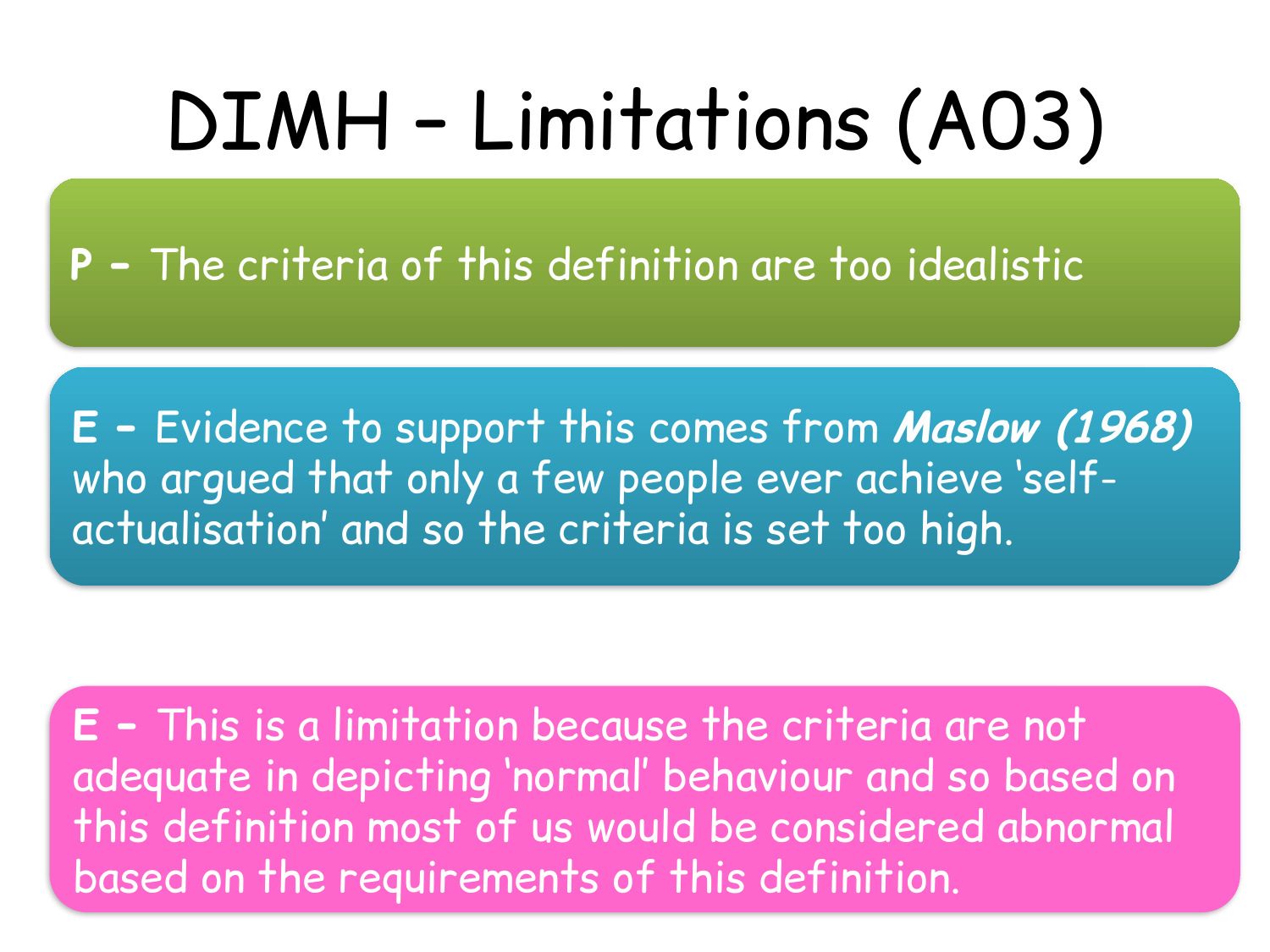

# DIMH – Limitations (A03)
P – The criteria of this definition are too idealistic

E – Evidence to support this comes from Maslow (1968) who argued that only a few people ever achieve ‘self-actualisation’ and so the criteria is set too high.
E – This is a limitation because the criteria are not adequate in depicting ‘normal’ behaviour and so based on this definition most of us would be considered abnormal based on the requirements of this definition.